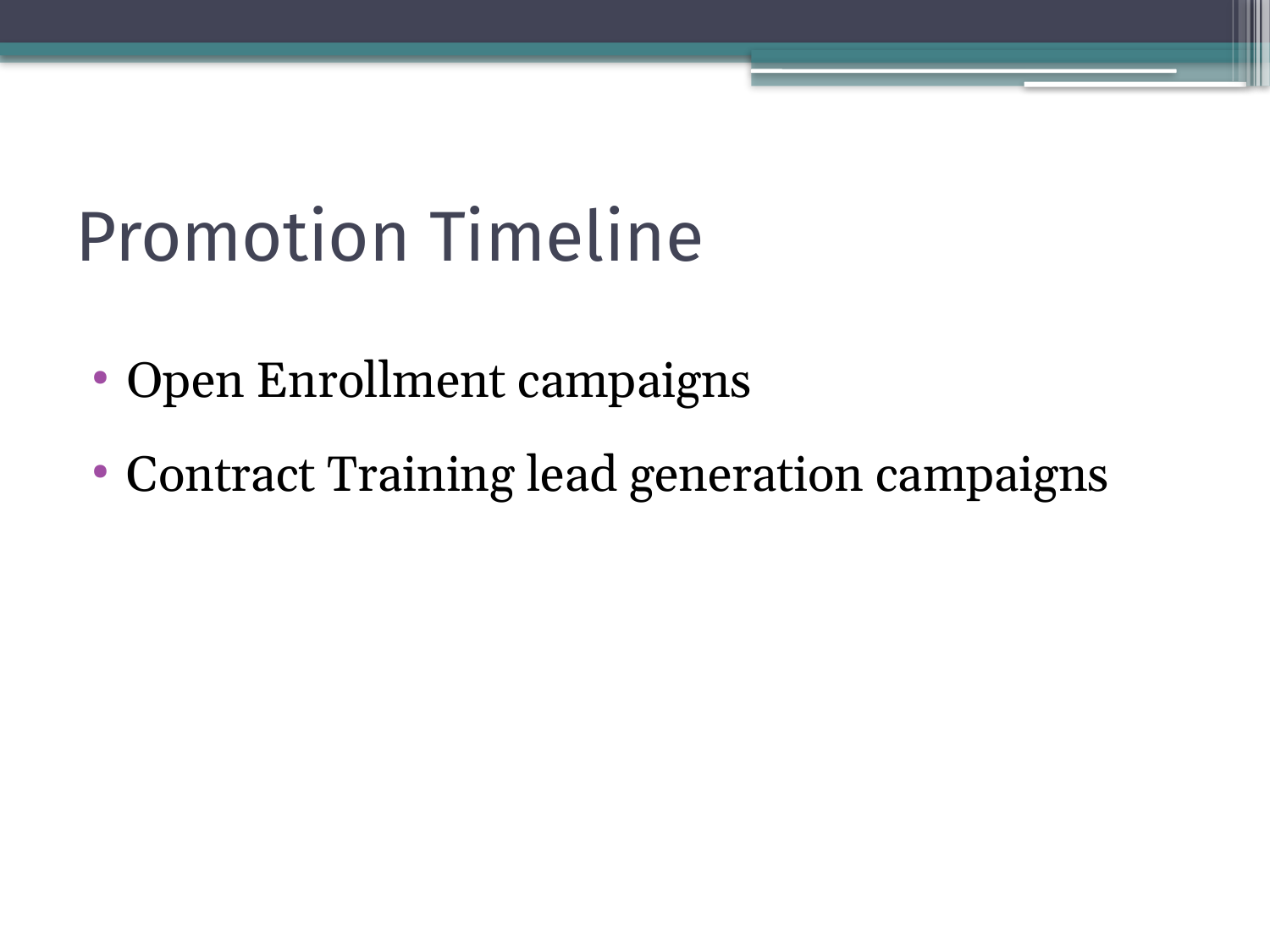

# Promotion Timeline
Open Enrollment campaigns
Contract Training lead generation campaigns